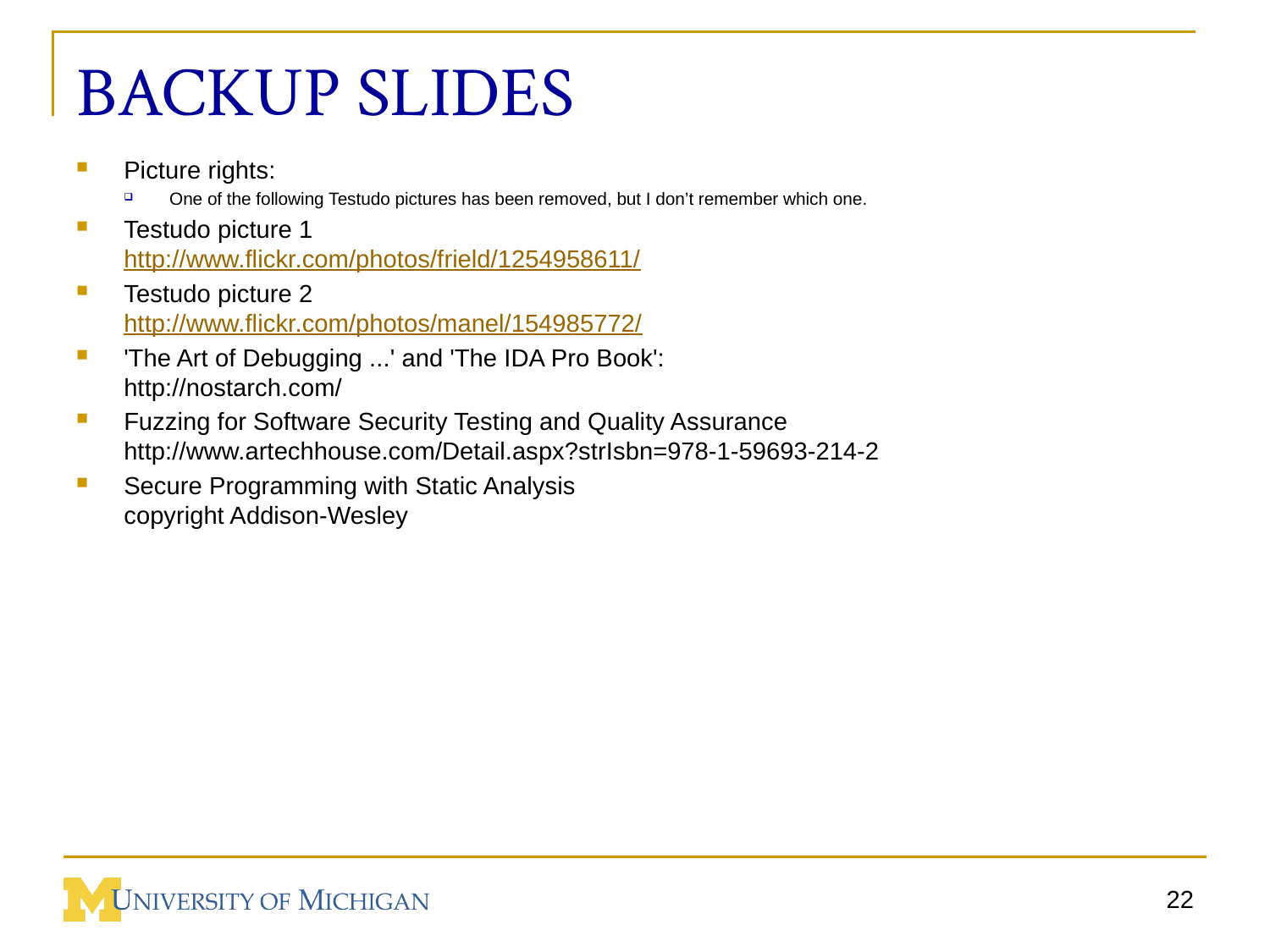

# BACKUP SLIDES
Picture rights:
One of the following Testudo pictures has been removed, but I don’t remember which one.
Testudo picture 1
http://www.flickr.com/photos/frield/1254958611/
Testudo picture 2
http://www.flickr.com/photos/manel/154985772/
'The Art of Debugging ...' and 'The IDA Pro Book':
http://nostarch.com/
Fuzzing for Software Security Testing and Quality Assurance
http://www.artechhouse.com/Detail.aspx?strIsbn=978-1-59693-214-2
Secure Programming with Static Analysis
copyright Addison-Wesley
22